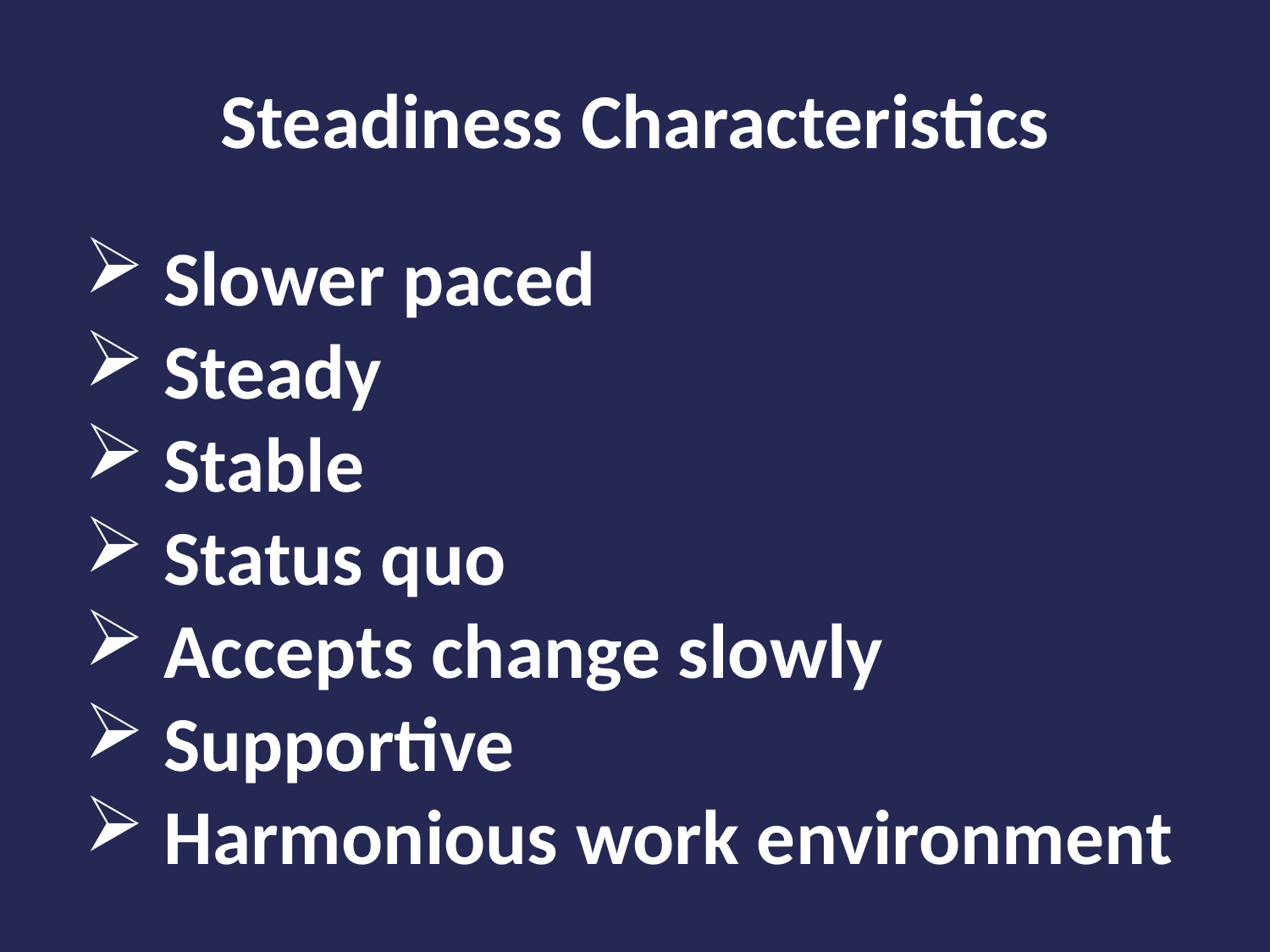

# Steadiness Characteristics
Slower paced
Steady
Stable
Status quo
Accepts change slowly
Supportive
Harmonious work environment